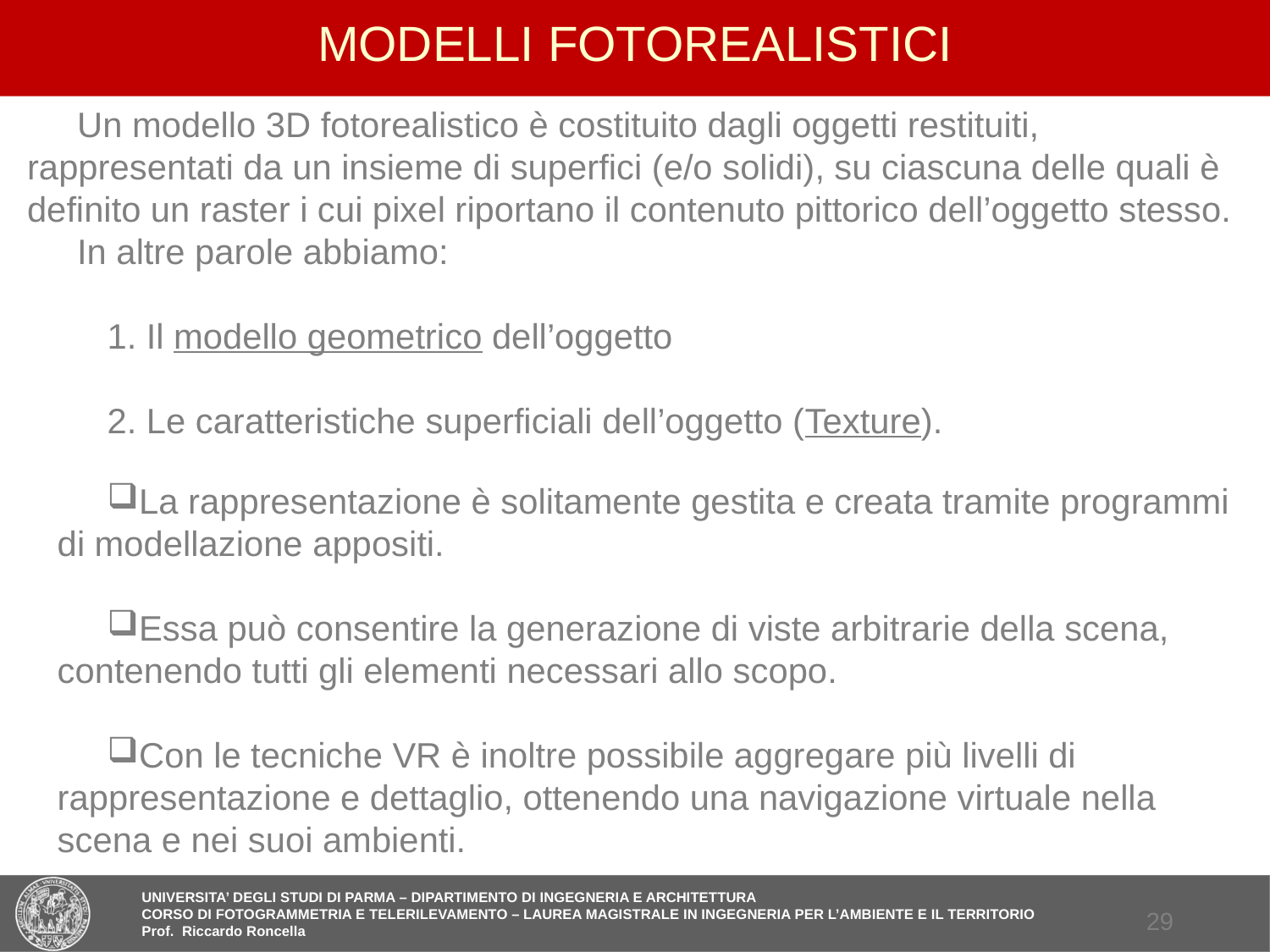

# MODELLI FOTOREALISTICI
Un modello 3D fotorealistico è costituito dagli oggetti restituiti, rappresentati da un insieme di superfici (e/o solidi), su ciascuna delle quali è definito un raster i cui pixel riportano il contenuto pittorico dell’oggetto stesso.
In altre parole abbiamo:

 Il modello geometrico dell’oggetto

 Le caratteristiche superficiali dell’oggetto (Texture).

La rappresentazione è solitamente gestita e creata tramite programmi di modellazione appositi.

Essa può consentire la generazione di viste arbitrarie della scena, contenendo tutti gli elementi necessari allo scopo.

Con le tecniche VR è inoltre possibile aggregare più livelli di rappresentazione e dettaglio, ottenendo una navigazione virtuale nella scena e nei suoi ambienti.
29